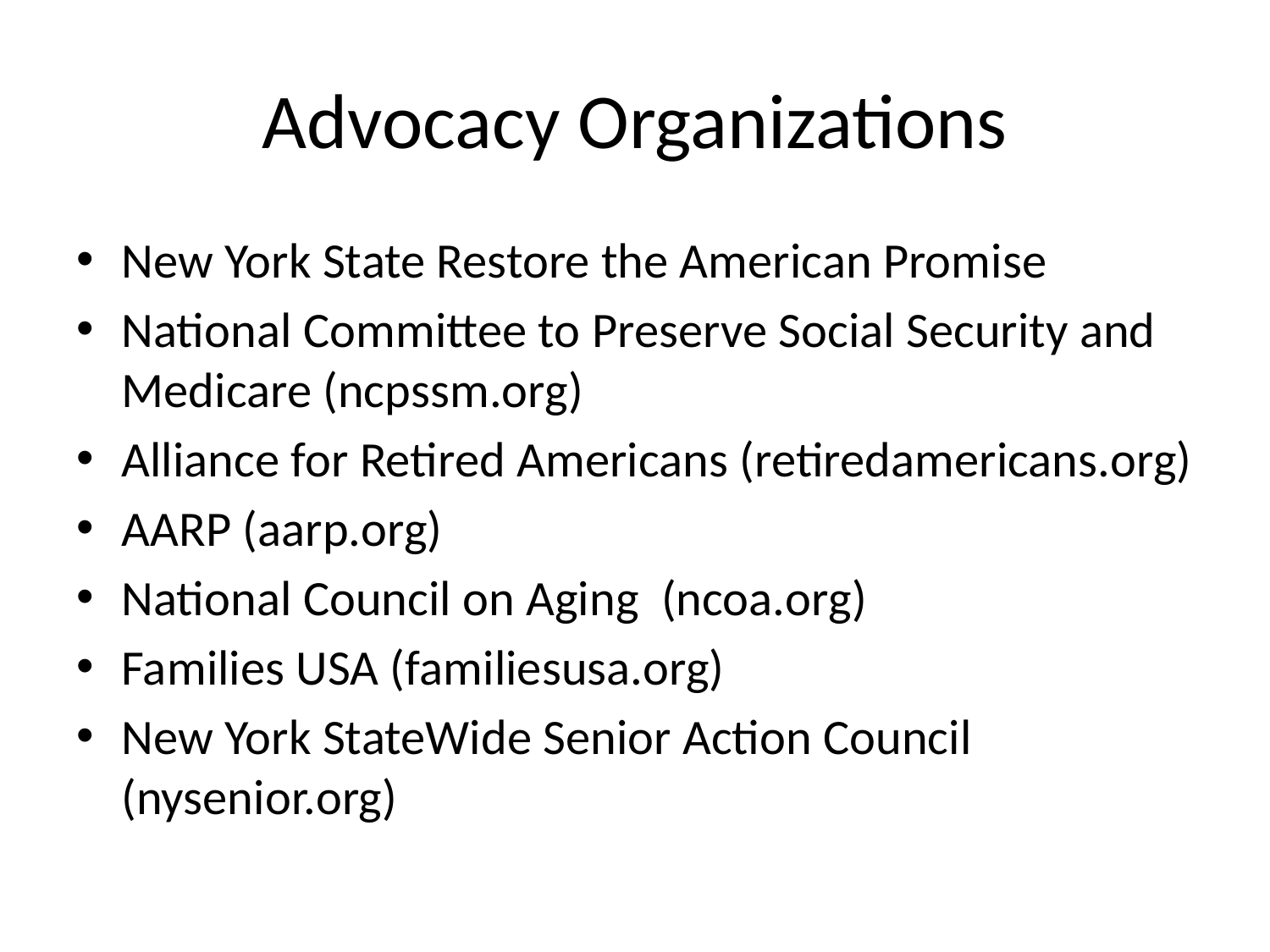

# Advocacy Organizations
New York State Restore the American Promise
National Committee to Preserve Social Security and Medicare (ncpssm.org)
Alliance for Retired Americans (retiredamericans.org)
AARP (aarp.org)
National Council on Aging  (ncoa.org)
Families USA (familiesusa.org)
New York StateWide Senior Action Council (nysenior.org)